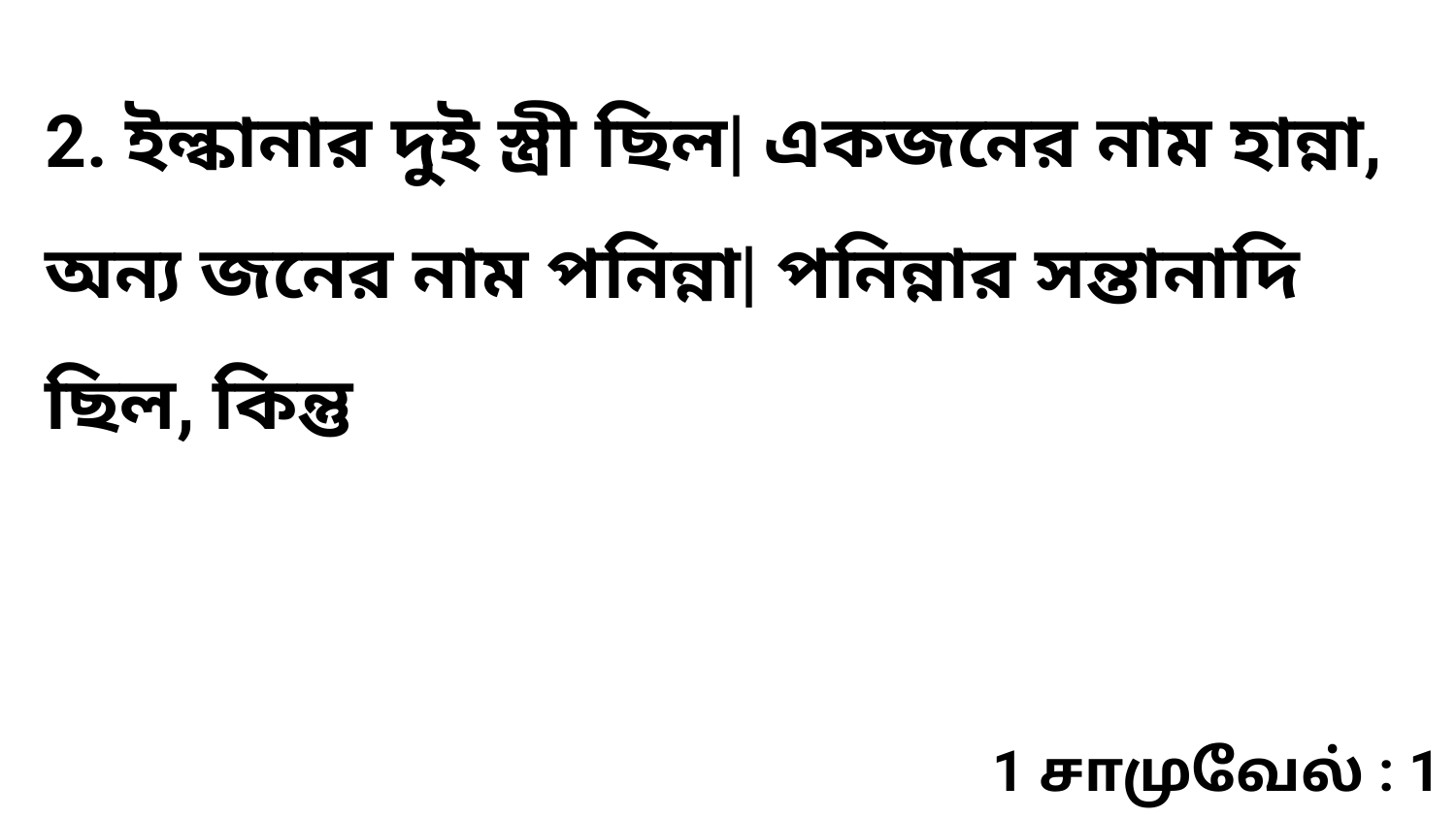

2. ইল্কানার দুই স্ত্রী ছিল| একজনের নাম হান্না, অন্য জনের নাম পনিন্না| পনিন্নার সন্তানাদি ছিল, কিন্তু
1 சாமுவேல் : 1